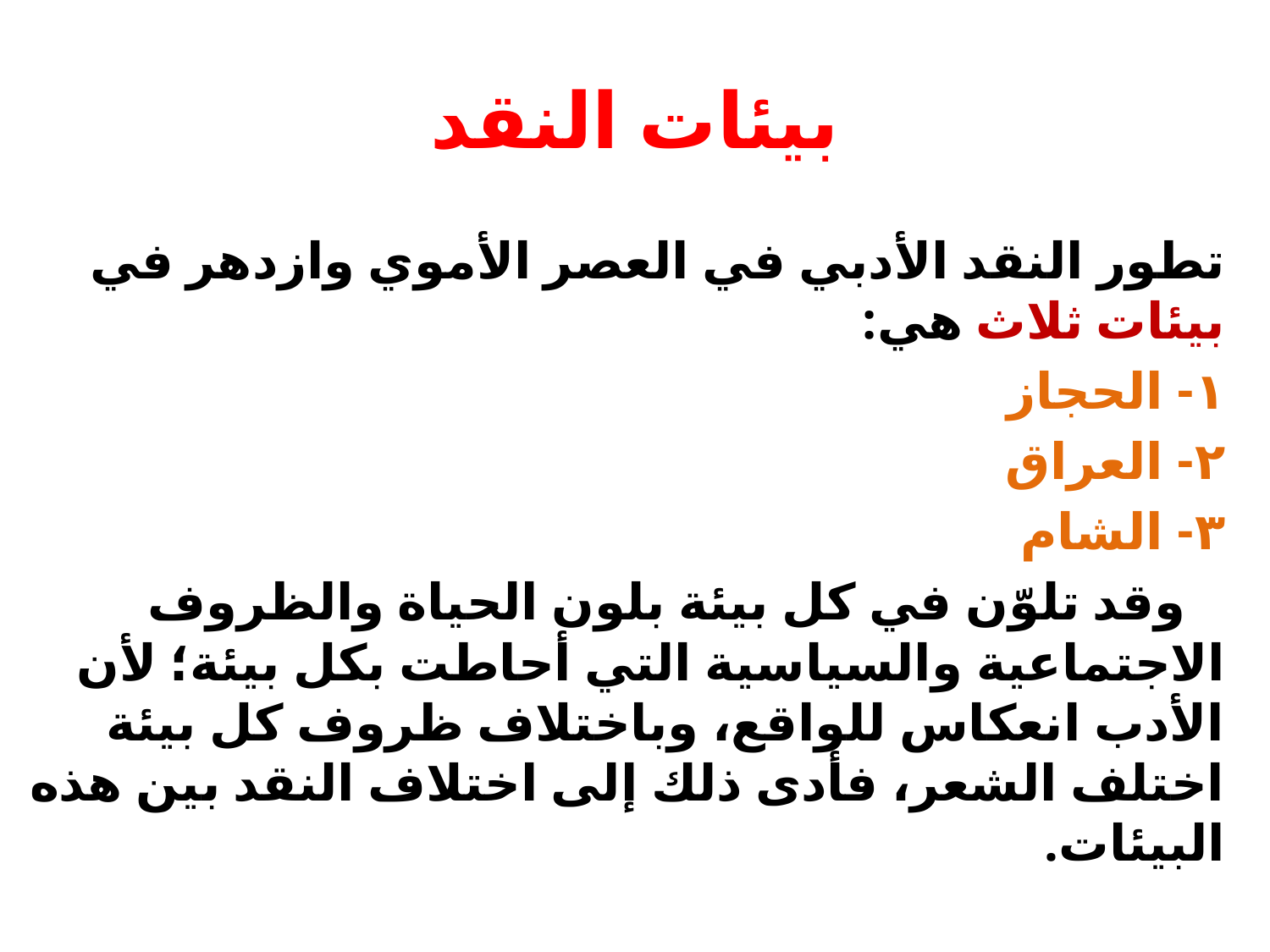

# بیئات النقد
تطور النقد الأدبي في العصر الأموي وازدهر في بيئات ثلاث هي:
١- الحجاز
٢- العراق
٣- الشام
   وقد تلوّن في كل بيئة بلون الحياة والظروف الاجتماعية والسياسية التي أحاطت بكل بيئة؛ لأن الأدب انعكاس للواقع، وباختلاف ظروف كل بيئة اختلف الشعر، فأدى ذلك إلى اختلاف النقد بين هذه البيئات.